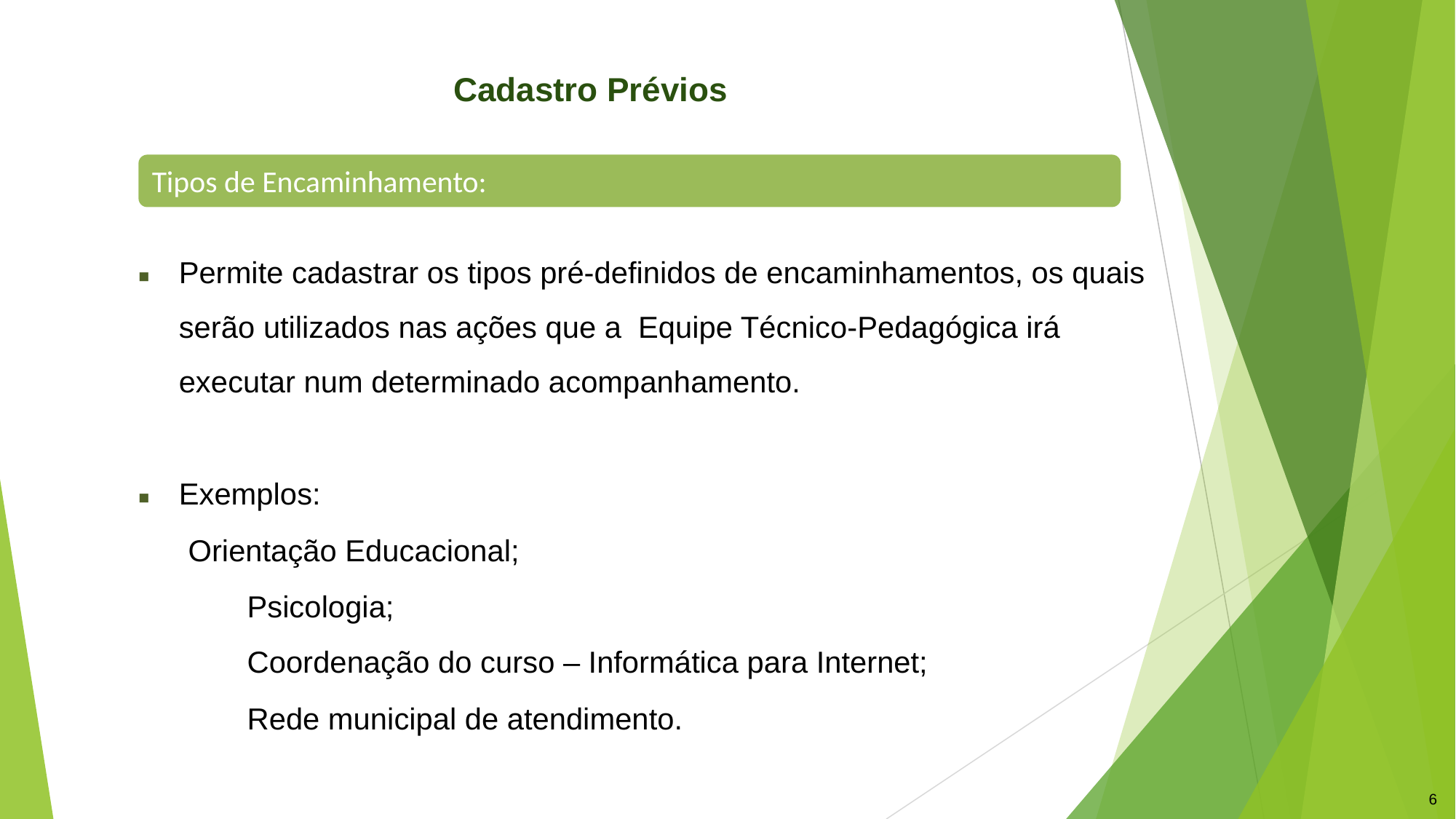

# Cadastro Prévios
Tipos de Encaminhamento:
Permite cadastrar os tipos pré-definidos de encaminhamentos, os quais serão utilizados nas ações que a  Equipe Técnico-Pedagógica irá executar num determinado acompanhamento.

Exemplos:
      Orientação Educacional;
	Psicologia;
	Coordenação do curso – Informática para Internet;
	Rede municipal de atendimento.

.

6